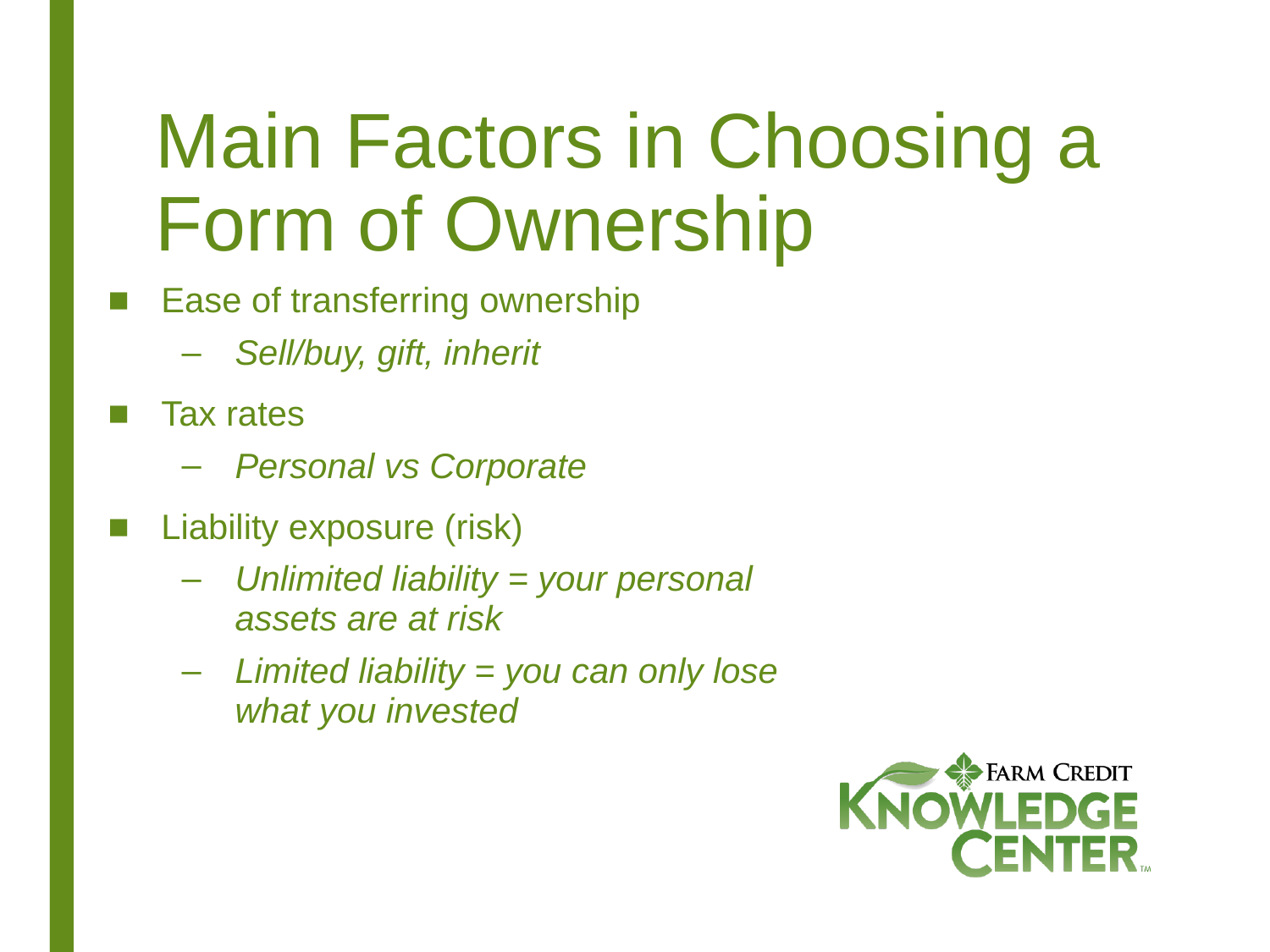

# Main Factors in Choosing a Form of Ownership
Ease of transferring ownership
Sell/buy, gift, inherit
Tax rates
Personal vs Corporate
Liability exposure (risk)
Unlimited liability = your personal assets are at risk
Limited liability = you can only lose what you invested